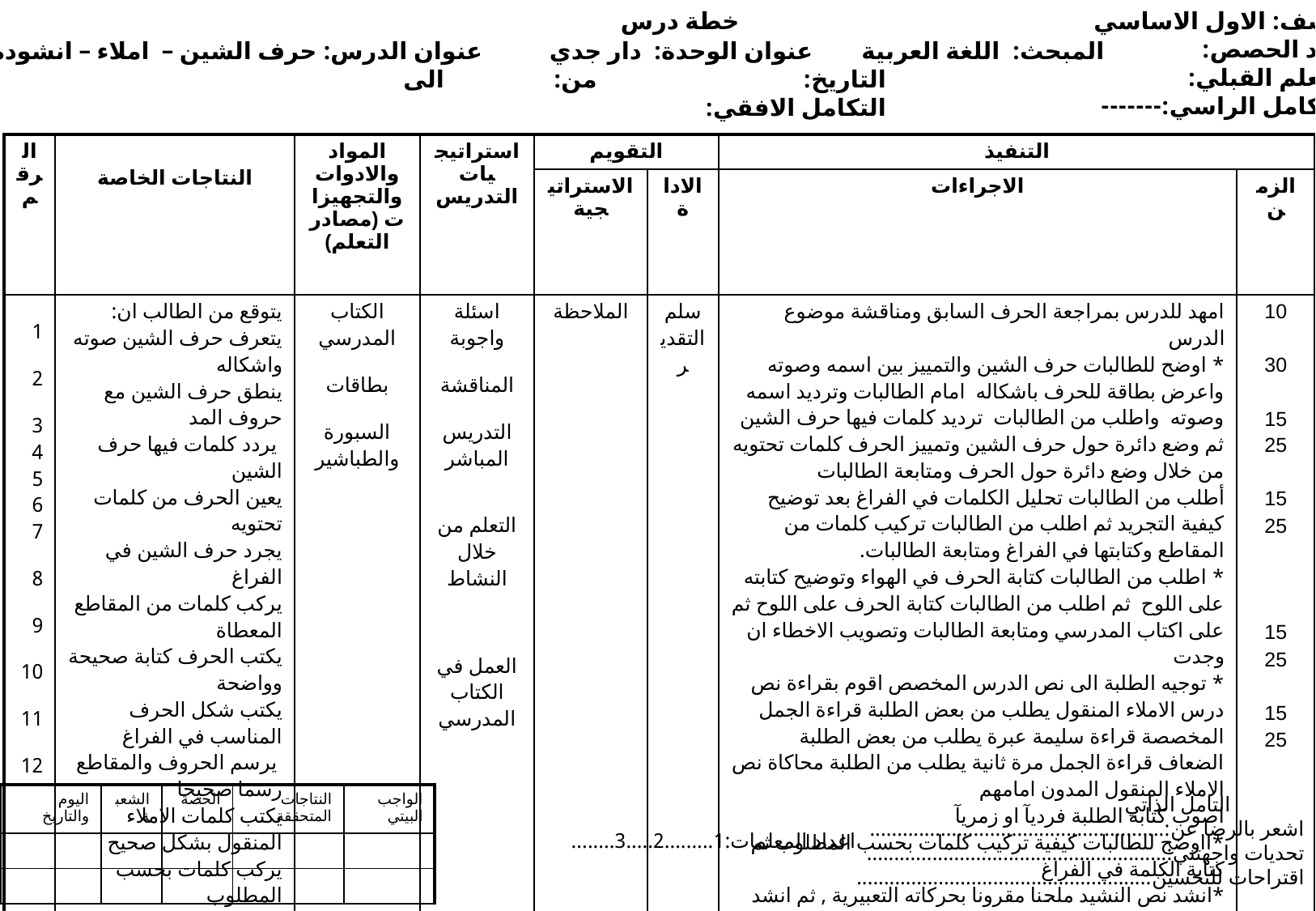

خطة درس
 الصف: الاول الاساسي
 عدد الحصص:
 التعلم القبلي:
 التكامل الراسي:-------
المبحث:  اللغة العربية        عنوان الوحدة:  دار جدي           عنوان الدرس: حرف الشين –  املاء – انشودة دار جدي
                                    التاريخ:                                  من:                  الى
                                    التكامل الافقي:
| الرقم | النتاجات الخاصة | المواد والادوات والتجهيزات (مصادر التعلم) | استراتيجيات التدريس | التقويم |  | التنفيذ |  |
| --- | --- | --- | --- | --- | --- | --- | --- |
|  |  |  |  | الاستراتيجية | الاداة | الاجراءات | الزمن |
| 1 2 3 4 5 6 7 8 9 10 11 12 | يتوقع من الطالب ان: يتعرف حرف الشين صوته واشكاله ينطق حرف الشين مع حروف المد يردد كلمات فيها حرف الشين يعين الحرف من كلمات تحتويه يجرد حرف الشين في الفراغ يركب كلمات من المقاطع المعطاة يكتب الحرف كتابة صحيحة وواضحة يكتب شكل الحرف المناسب في الفراغ يرسم الحروف والمقاطع رسما صحيحا يكتب كلمات الاملاء المنقول بشكل صحيح يركب كلمات بحسب المطلوب يردد النشيد ملحنا جماعيا | الكتاب المدرسي بطاقات السبورة والطباشير | اسئلة واجوبة المناقشة التدريس المباشر التعلم من خلال النشاط العمل في الكتاب المدرسي | الملاحظة | سلم التقدير | امهد للدرس بمراجعة الحرف السابق ومناقشة موضوع الدرس \* اوضح للطالبات حرف الشين والتمييز بين اسمه وصوته واعرض بطاقة للحرف باشكاله امام الطالبات وترديد اسمه وصوته واطلب من الطالبات ترديد كلمات فيها حرف الشين ثم وضع دائرة حول حرف الشين وتمييز الحرف كلمات تحتويه من خلال وضع دائرة حول الحرف ومتابعة الطالبات أطلب من الطالبات تحليل الكلمات في الفراغ بعد توضيح كيفية التجريد ثم اطلب من الطالبات تركيب كلمات من المقاطع وكتابتها في الفراغ ومتابعة الطالبات. \* اطلب من الطالبات كتابة الحرف في الهواء وتوضيح كتابته على اللوح ثم اطلب من الطالبات كتابة الحرف على اللوح ثم على اكتاب المدرسي ومتابعة الطالبات وتصويب الاخطاء ان وجدت \* توجيه الطلبة الى نص الدرس المخصص اقوم بقراءة نص درس الاملاء المنقول يطلب من بعض الطلبة قراءة الجمل المخصصة قراءة سليمة عبرة يطلب من بعض الطلبة الضعاف قراءة الجمل مرة ثانية يطلب من الطلبة محاكاة نص الاملاء المنقول المدون امامهم اصوب كتابة الطلبة فرديآ او زمريآ \*ااوضح للطالبات كيفية تركيب كلمات بحسب المطلوب ثم كتابة الكلمة في الفراغ \*انشد نص النشيد ملحنا مقرونا بحركاته التعبيرية , ثم انشد نص النشيد ملحنا مقرونا بحركاته التعبيرية بيتا بيتا والطلبة يرددون من خلفي, ينشد الطلبة النشيد ملحنا مقرونا بحركاته التعبيرية كاملا بشكل زمري , يتغنى الطلبة بالنشيد بشكل زمري ثم بشكل فردي | 10 30 15 25 15 25 15 25 15 25 |
| اليوم والتاريخ | الشعبة | الحصة | النتاجات المتحققة | الواجب البيتي |
| --- | --- | --- | --- | --- |
|  |  |  |  |  |
|  |  |  |  |  |
              التامل الذاتي
اشعر بالرضا عن:......................................................
تحديات واجهتني:.......................................................
اقتراحات للتحسين:.....................................................
اعداد المعلمات:1.........2.....3........